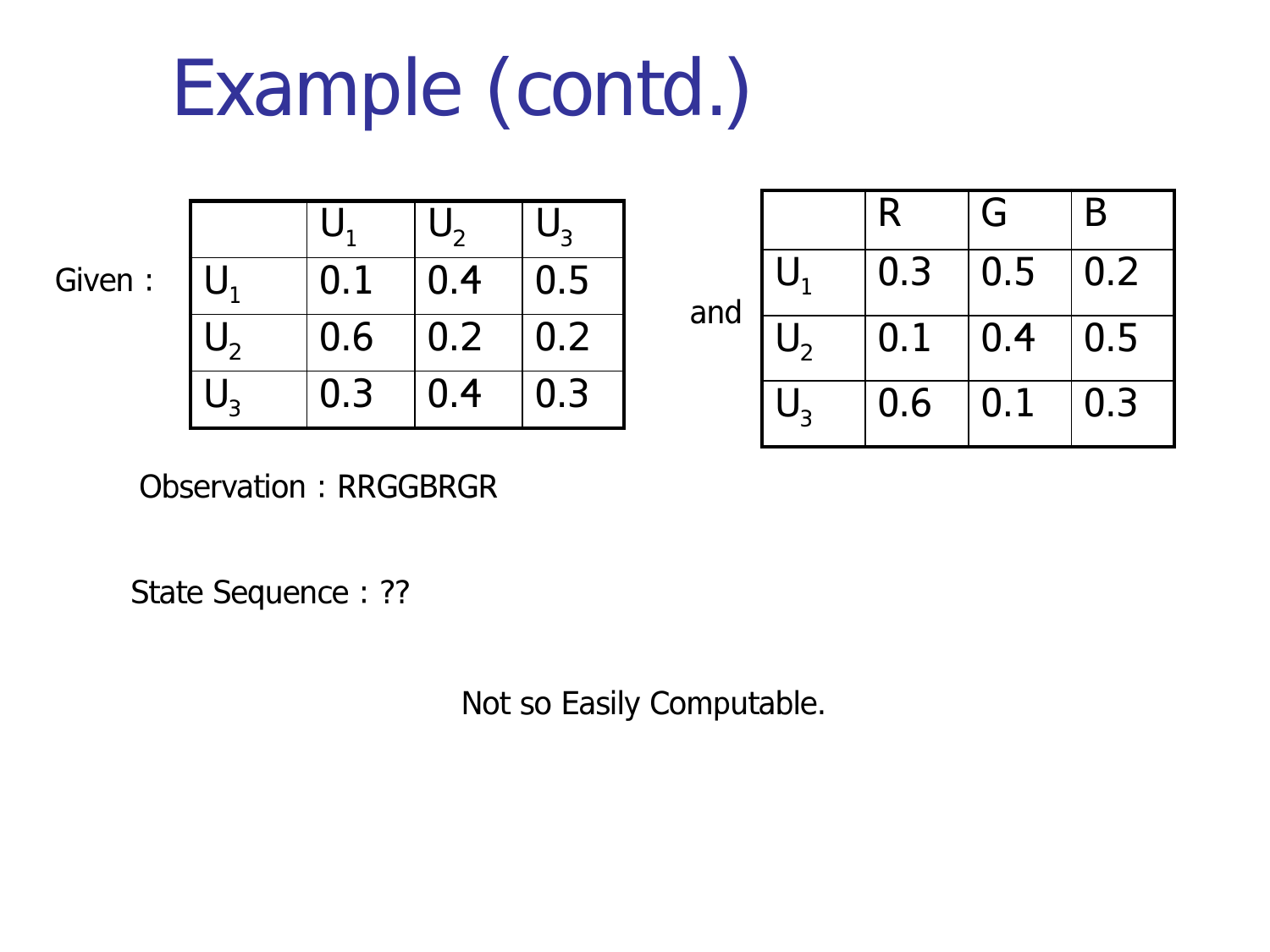

# Example (contd.)
|  | R | G | B |
| --- | --- | --- | --- |
| U1 | 0.3 | 0.5 | 0.2 |
| U2 | 0.1 | 0.4 | 0.5 |
| U3 | 0.6 | 0.1 | 0.3 |
|  | U1 | U2 | U3 |
| --- | --- | --- | --- |
| U1 | 0.1 | 0.4 | 0.5 |
| U2 | 0.6 | 0.2 | 0.2 |
| U3 | 0.3 | 0.4 | 0.3 |
Given :
and
Observation : RRGGBRGR
State Sequence : ??

Not so Easily Computable.